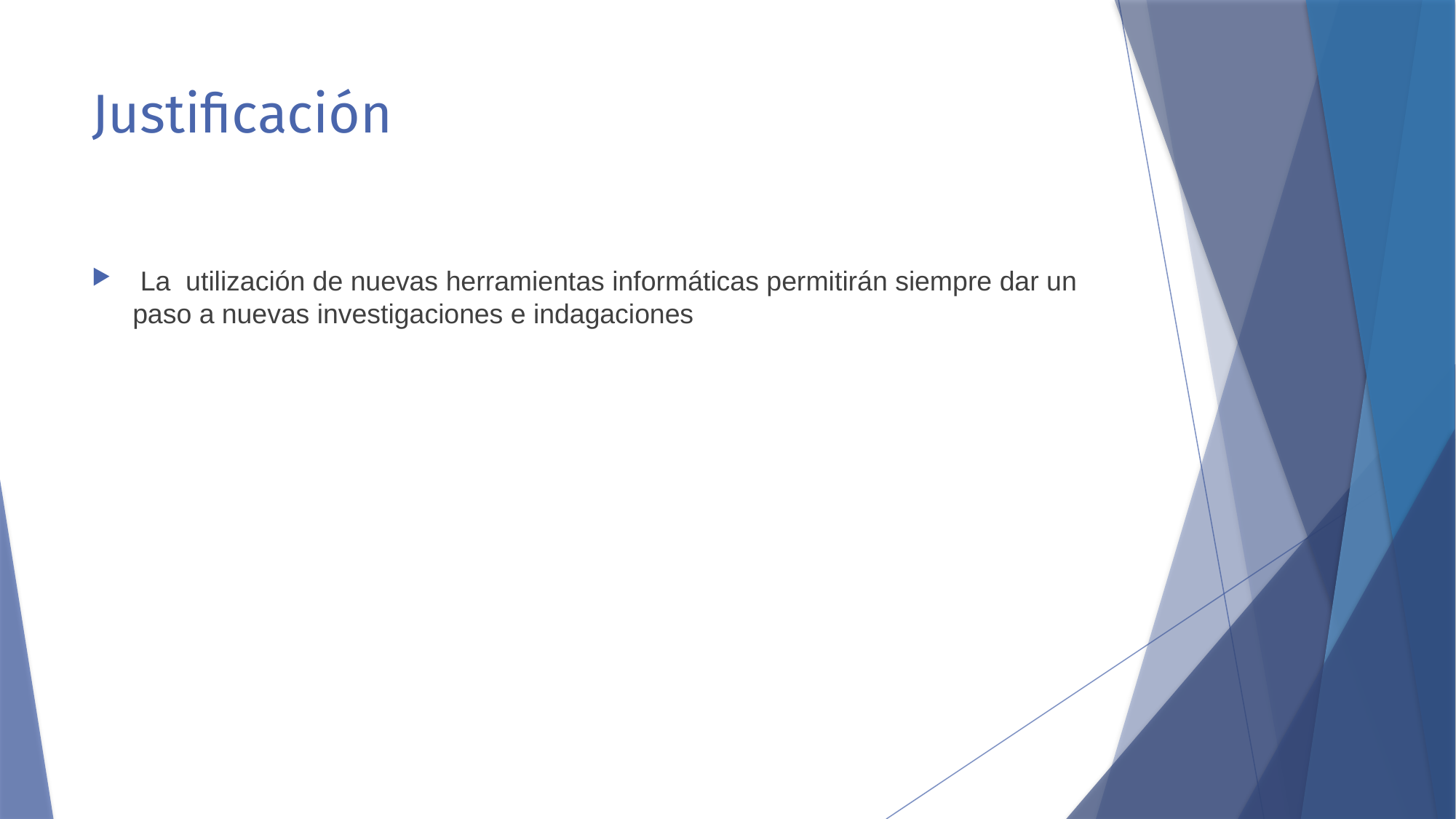

# Justificación
 La  utilización de nuevas herramientas informáticas permitirán siempre dar un paso a nuevas investigaciones e indagaciones